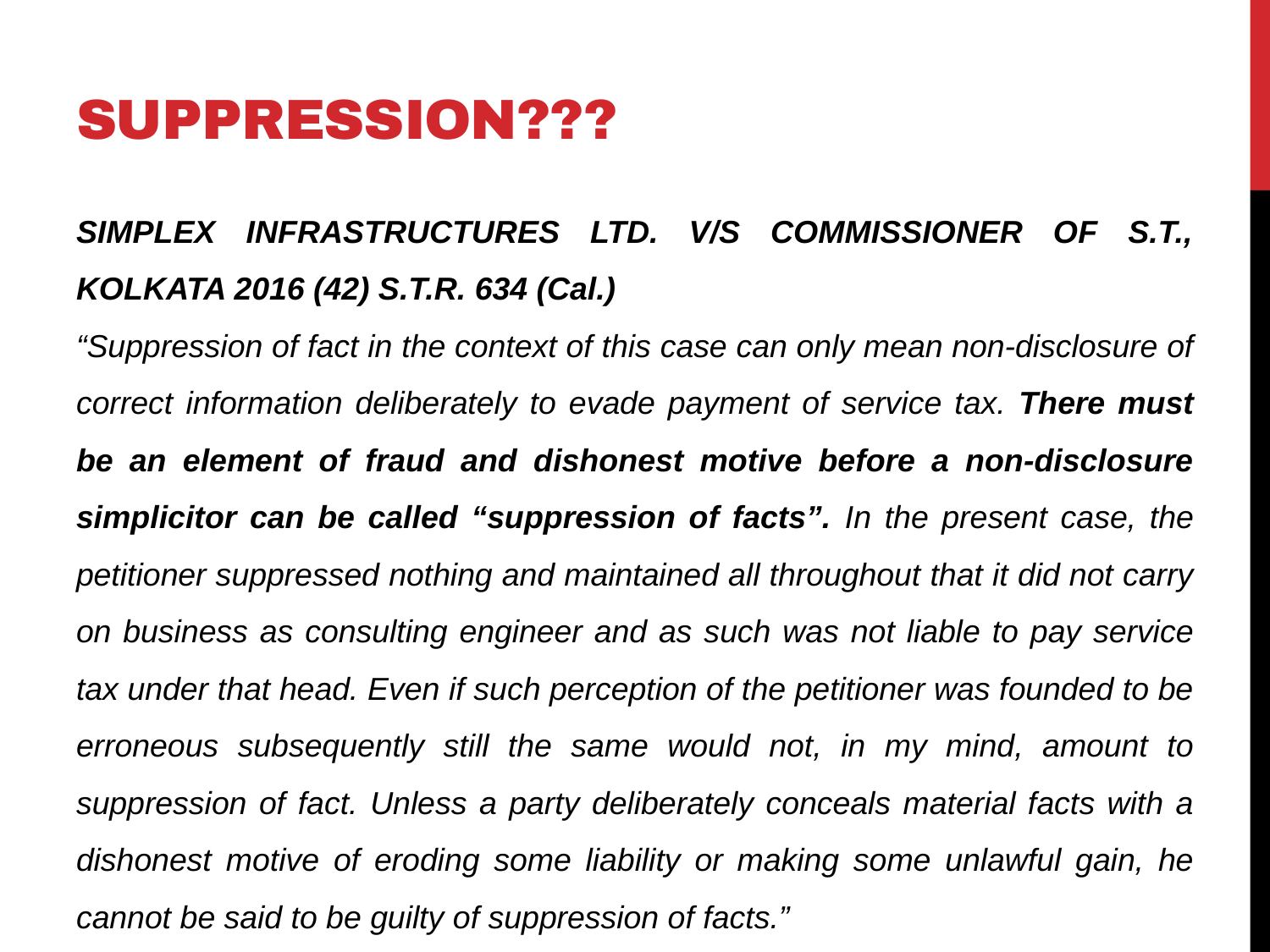

# Suppression???
SIMPLEX INFRASTRUCTURES LTD. V/S COMMISSIONER OF S.T., KOLKATA 2016 (42) S.T.R. 634 (Cal.)
“Suppression of fact in the context of this case can only mean non-disclosure of correct information deliberately to evade payment of service tax. There must be an element of fraud and dishonest motive before a non-disclosure simplicitor can be called “suppression of facts”. In the present case, the petitioner suppressed nothing and maintained all throughout that it did not carry on business as consulting engineer and as such was not liable to pay service tax under that head. Even if such perception of the petitioner was founded to be erroneous subsequently still the same would not, in my mind, amount to suppression of fact. Unless a party deliberately conceals material facts with a dishonest motive of eroding some liability or making some unlawful gain, he cannot be said to be guilty of suppression of facts.”